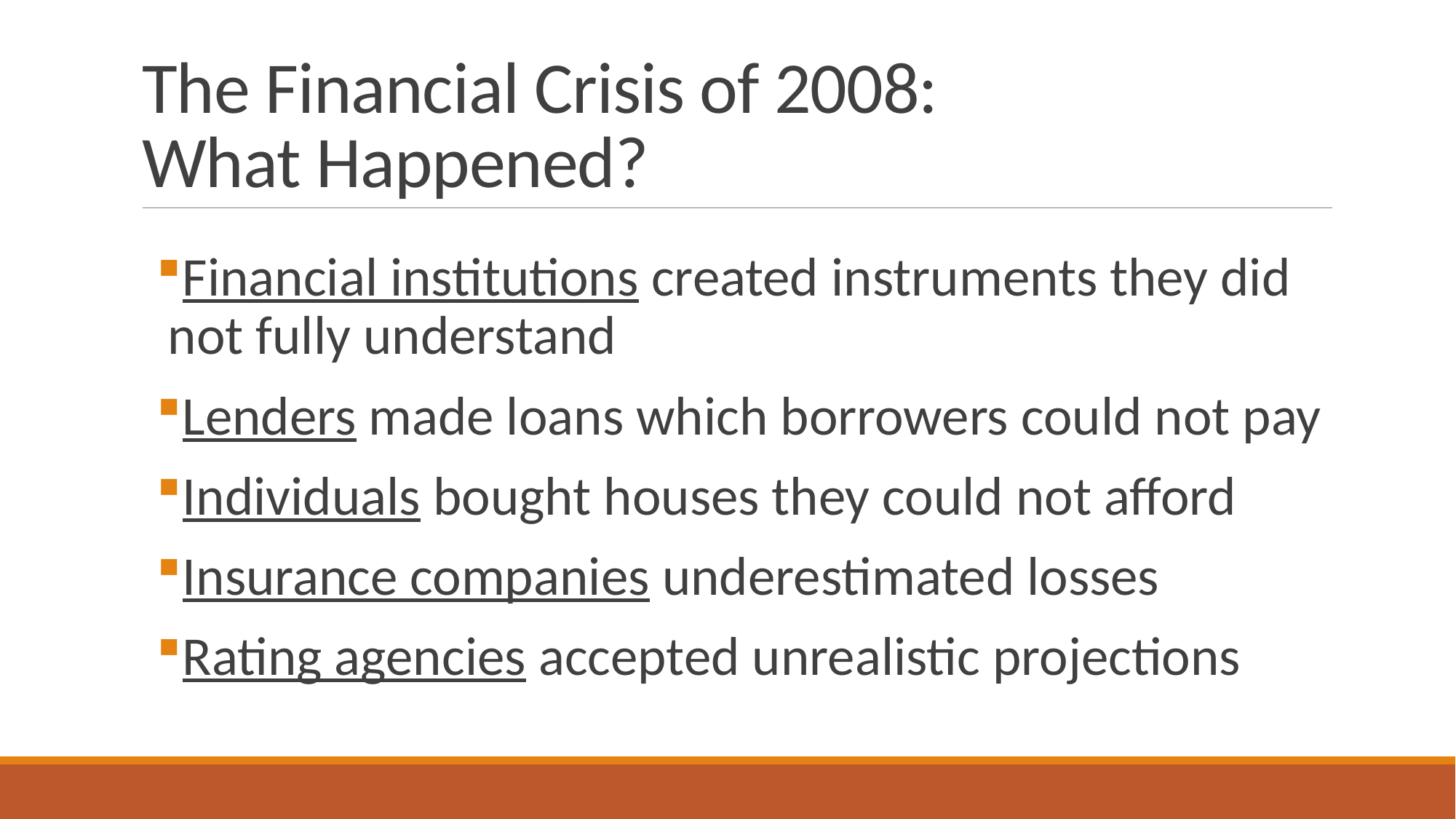

# The Financial Crisis of 2008: What Happened?
Financial institutions created instruments they did not fully understand
Lenders made loans which borrowers could not pay
Individuals bought houses they could not afford
Insurance companies underestimated losses
Rating agencies accepted unrealistic projections